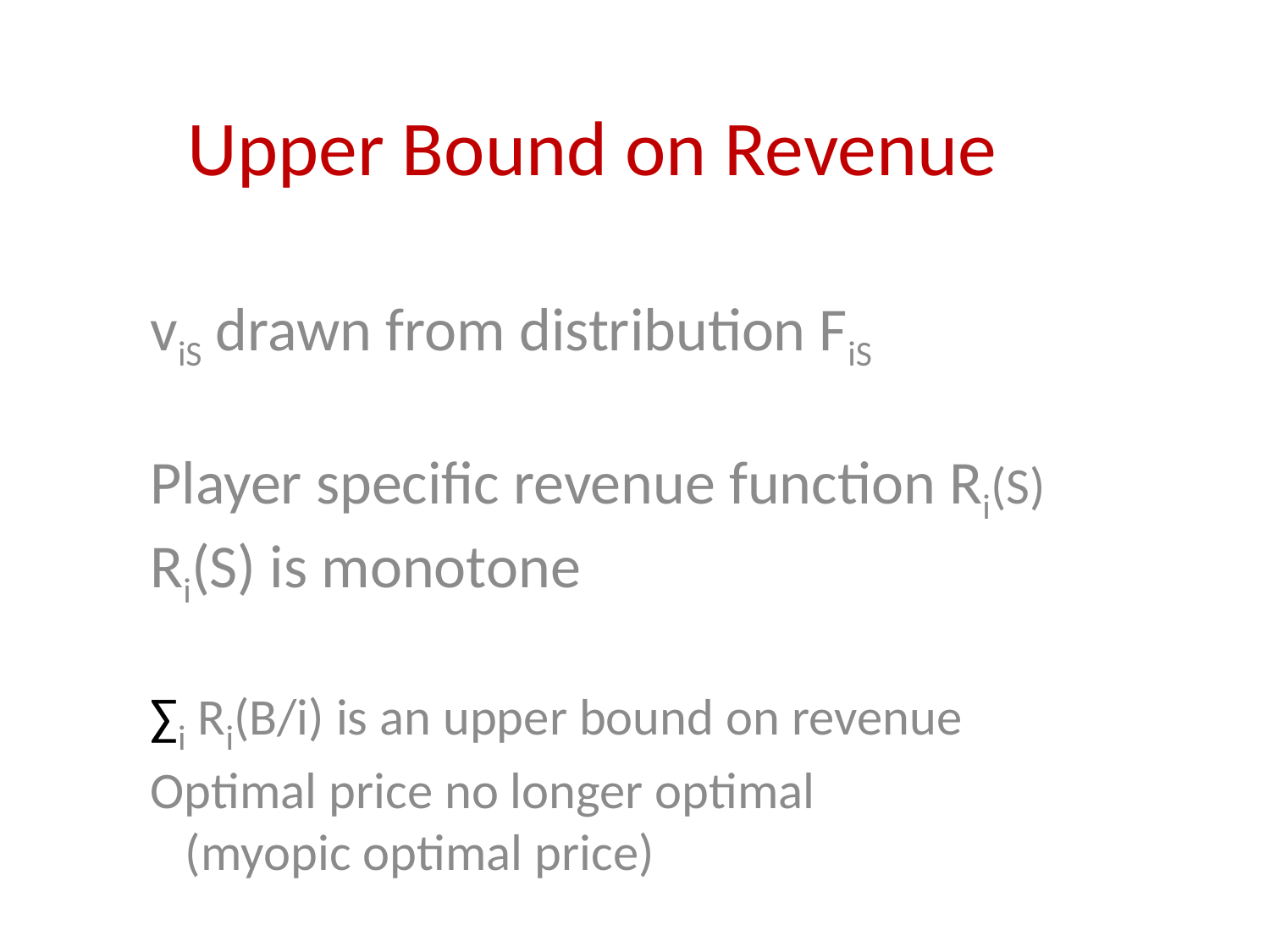

# Upper Bound on Revenue
viS drawn from distribution FiS
Player specific revenue function Ri(S)
Ri(S) is monotone
∑i Ri(B/i) is an upper bound on revenue
Optimal price no longer optimal
   (myopic optimal price)